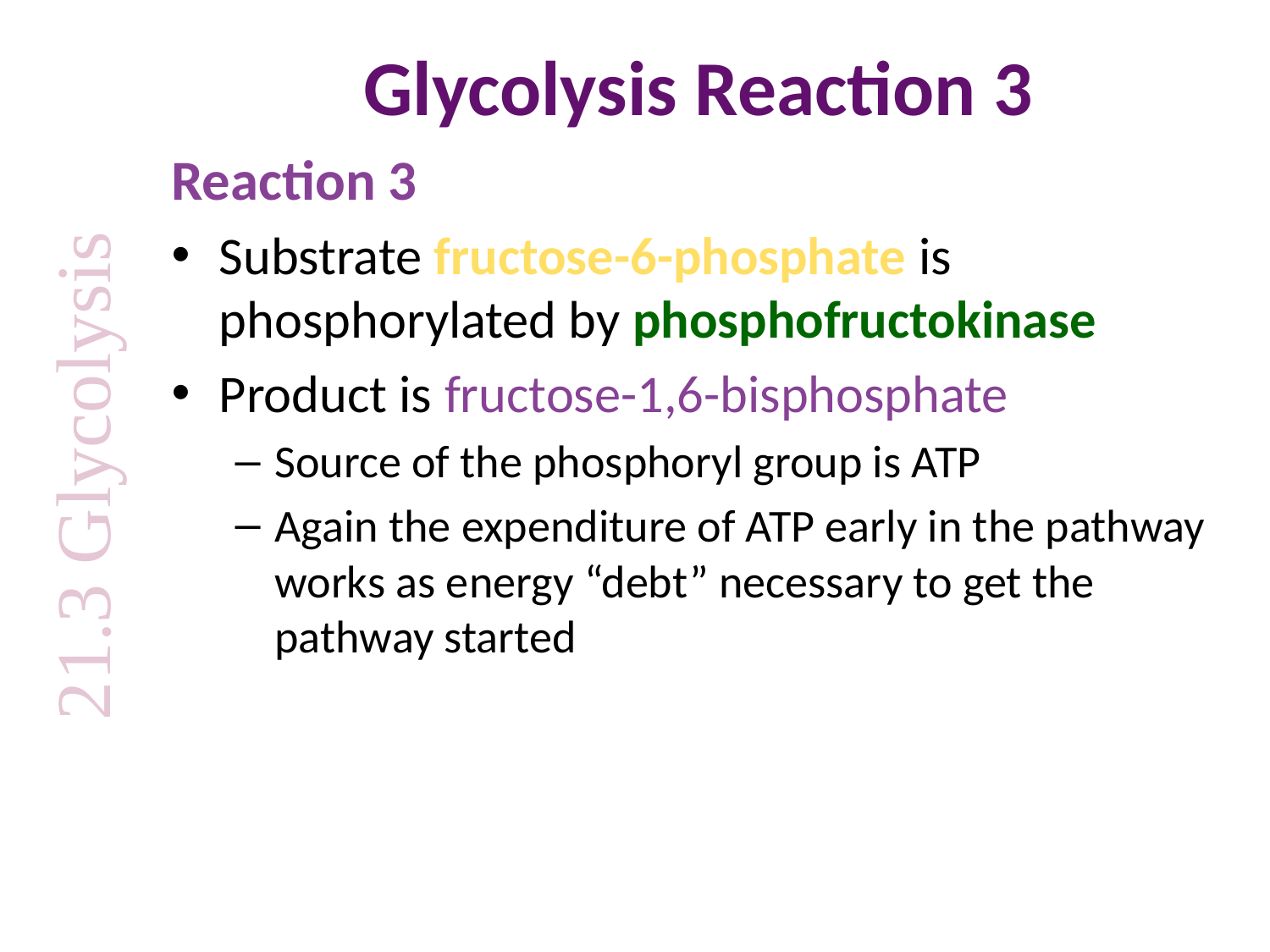

# Glycolysis Reaction 3
Reaction 3
Substrate fructose-6-phosphate is phosphorylated by phosphofructokinase
Product is fructose-1,6-bisphosphate
Source of the phosphoryl group is ATP
Again the expenditure of ATP early in the pathway works as energy “debt” necessary to get the pathway started

21.3 Glycolysis